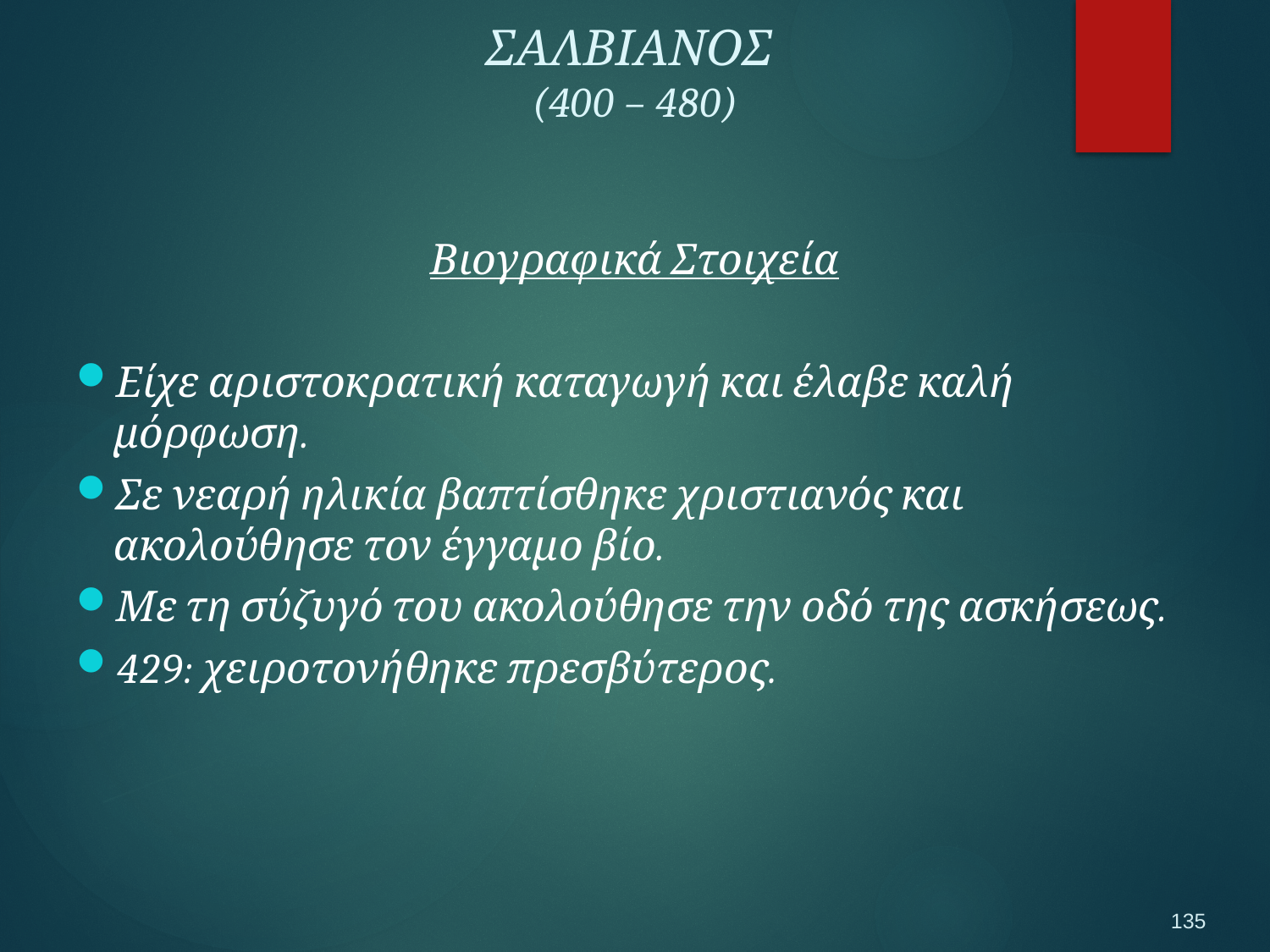

ΣΑΛΒΙΑΝΟΣ
(400 – 480)
Βιογραφικά Στοιχεία

Είχε αριστοκρατική καταγωγή και έλαβε καλή μόρφωση.
Σε νεαρή ηλικία βαπτίσθηκε χριστιανός και ακολούθησε τον έγγαμο βίο.
Με τη σύζυγό του ακολούθησε την οδό της ασκήσεως.
429: χειροτονήθηκε πρεσβύτερος.
135